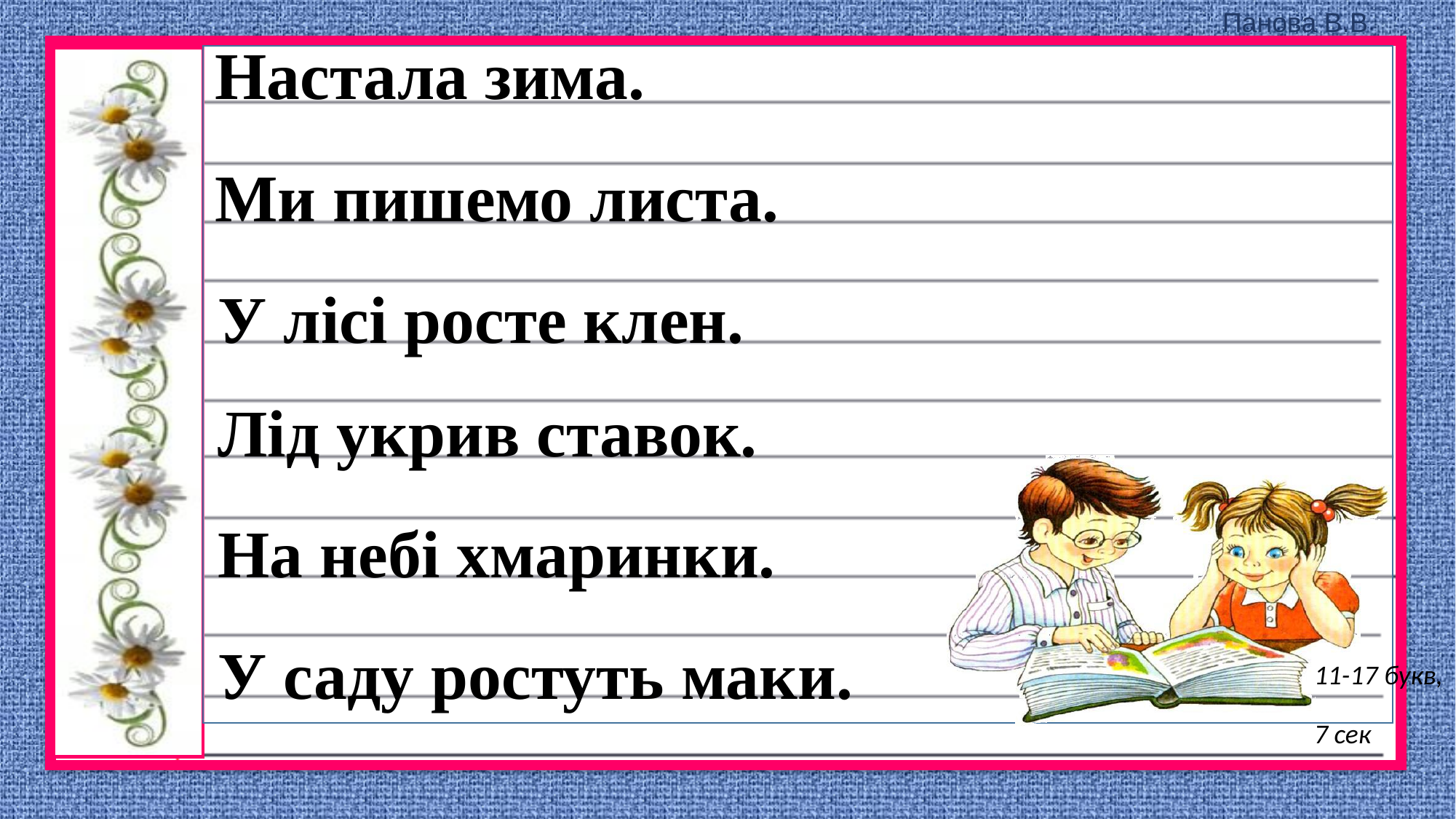

# Настала зима.
Ми пишемо листа.
У лісі росте клен.
Лід укрив ставок.
На небі хмаринки.
У саду ростуть маки.
11-17 букв,
7 сек